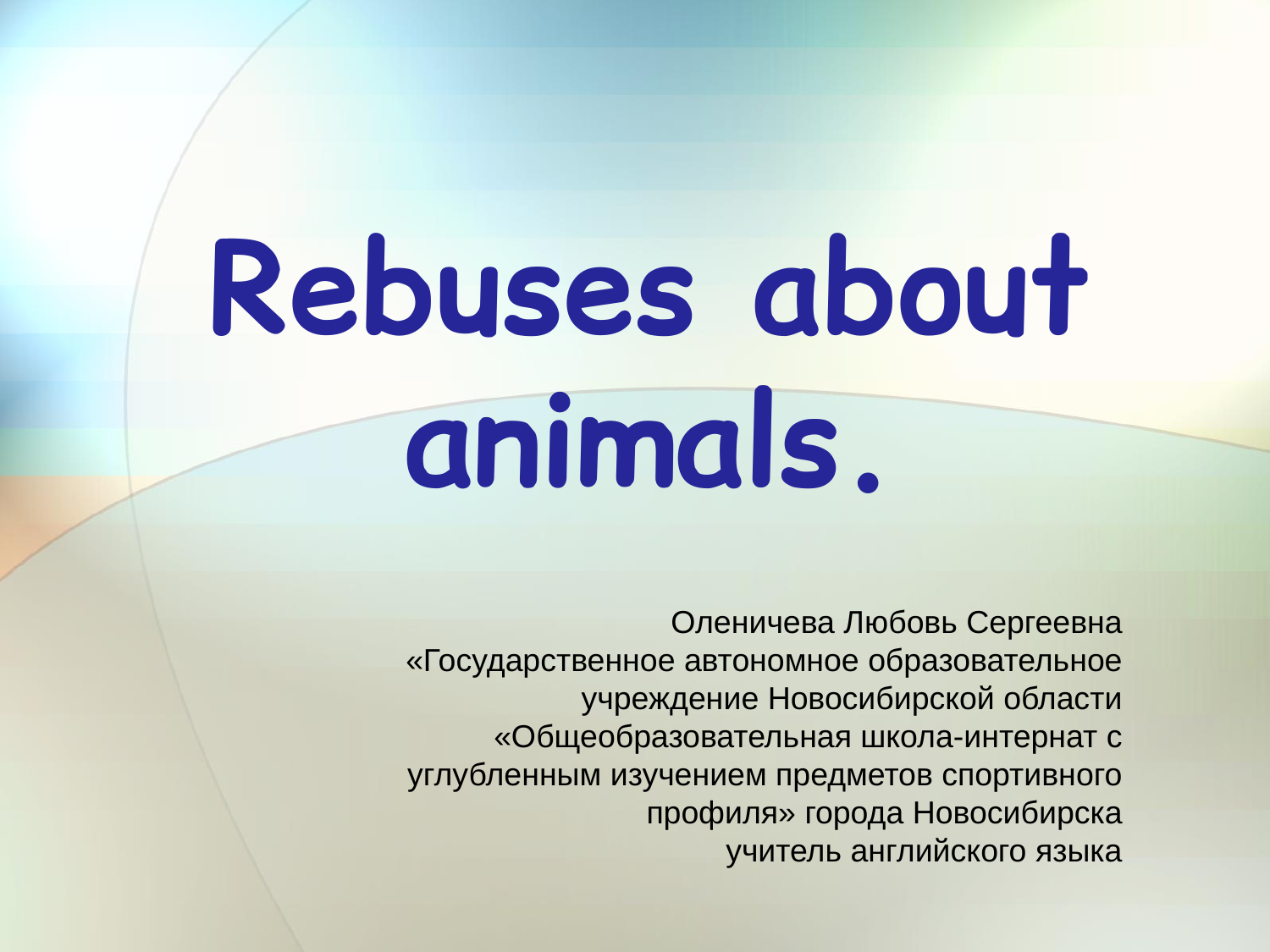

# Rebuses about animals.
Оленичева Любовь Сергеевна
«Государственное автономное образовательное учреждение Новосибирской области «Общеобразовательная школа-интернат с углубленным изучением предметов спортивного профиля» города Новосибирска
учитель английского языка